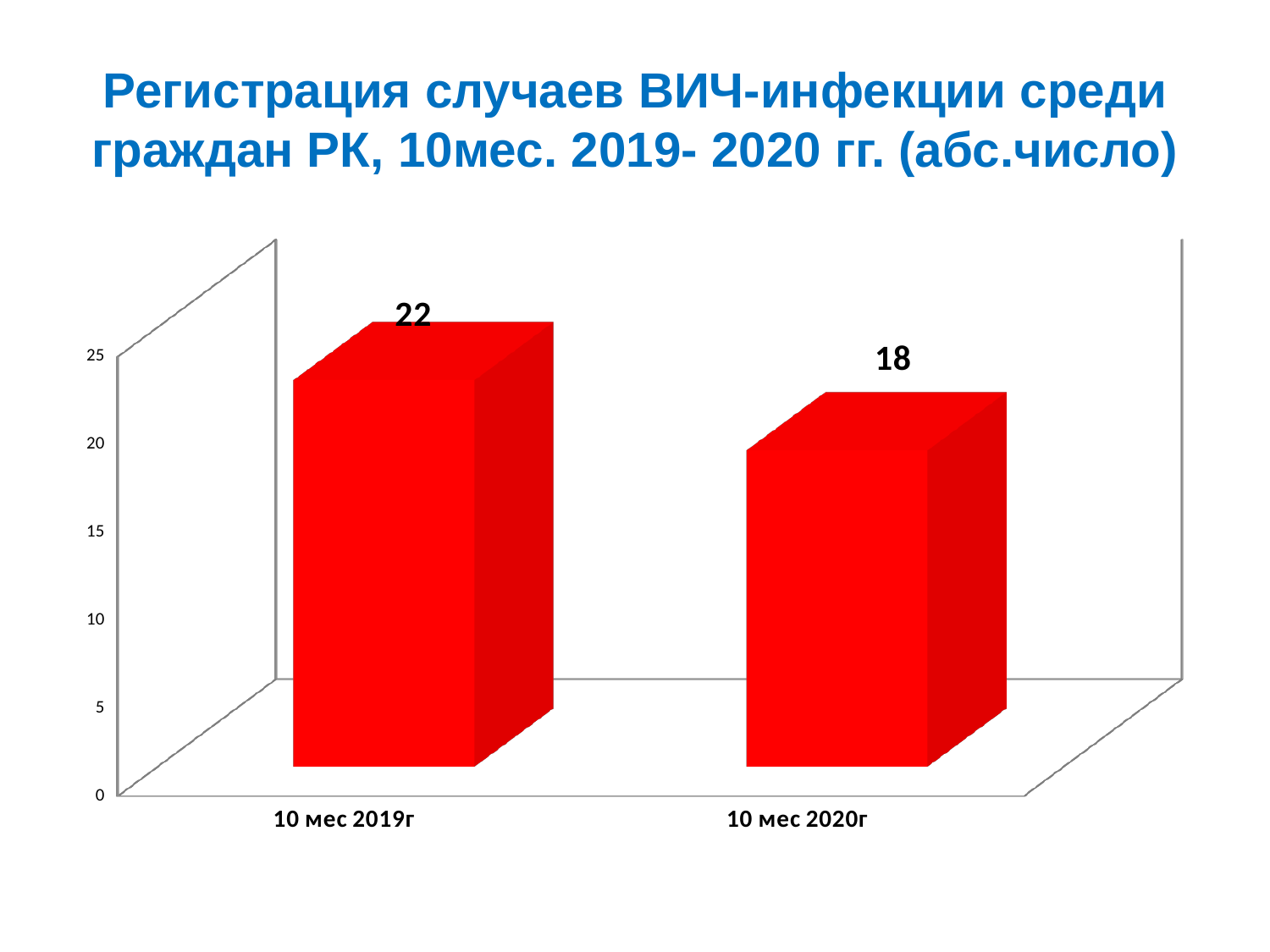

# Регистрация случаев ВИЧ-инфекции среди граждан РК, 10мес. 2019- 2020 гг. (абс.число)

[unsupported chart]